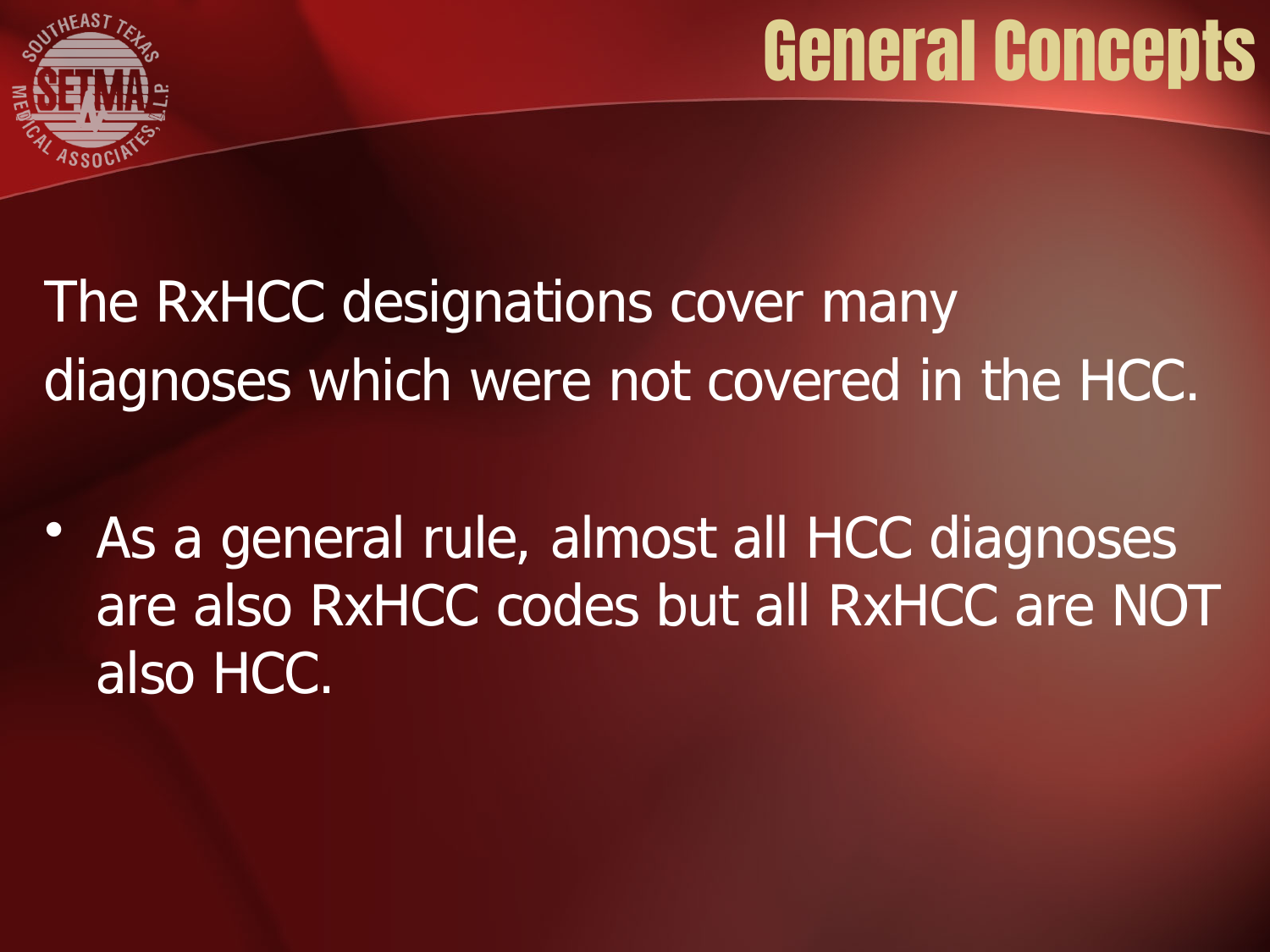

# General Concepts

The RxHCC designations cover many
diagnoses which were not covered in the HCC.

As a general rule, almost all HCC diagnoses are also RxHCC codes but all RxHCC are NOT also HCC.